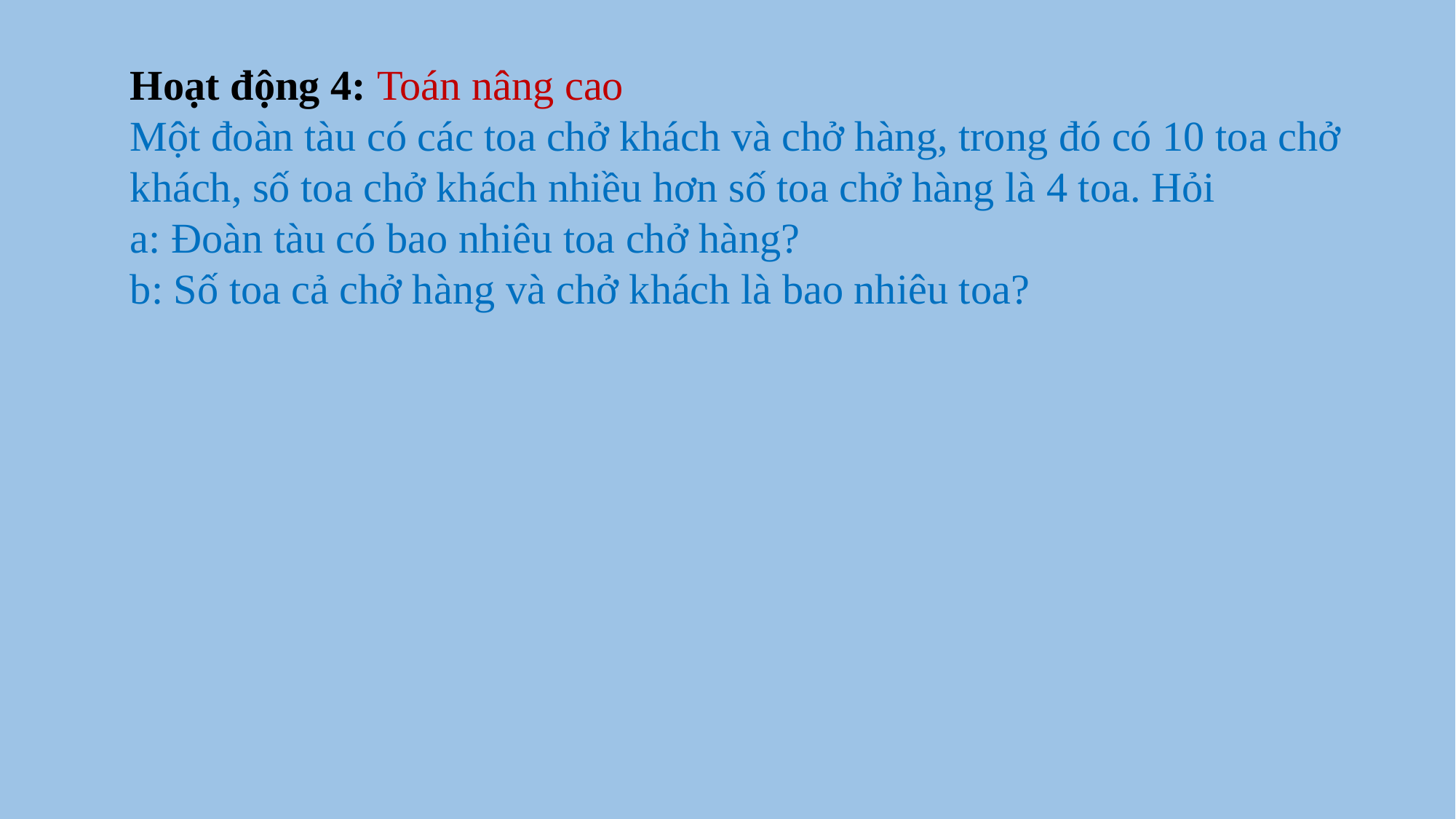

Hoạt động 4: Toán nâng cao
Một đoàn tàu có các toa chở khách và chở hàng, trong đó có 10 toa chở khách, số toa chở khách nhiều hơn số toa chở hàng là 4 toa. Hỏi
a: Đoàn tàu có bao nhiêu toa chở hàng?
b: Số toa cả chở hàng và chở khách là bao nhiêu toa?